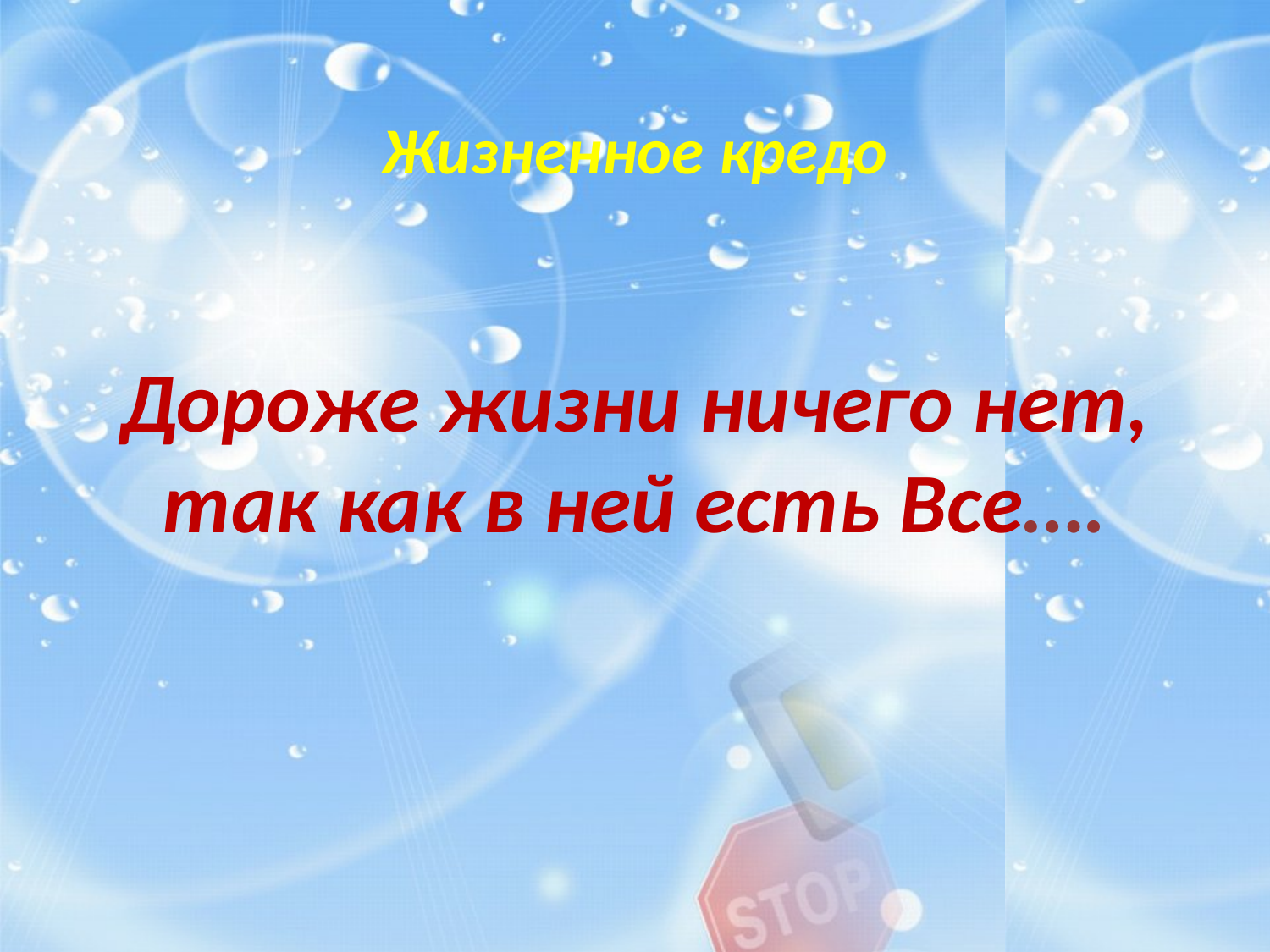

# Жизненное кредо

Дороже жизни ничего нет, так как в ней есть Все….